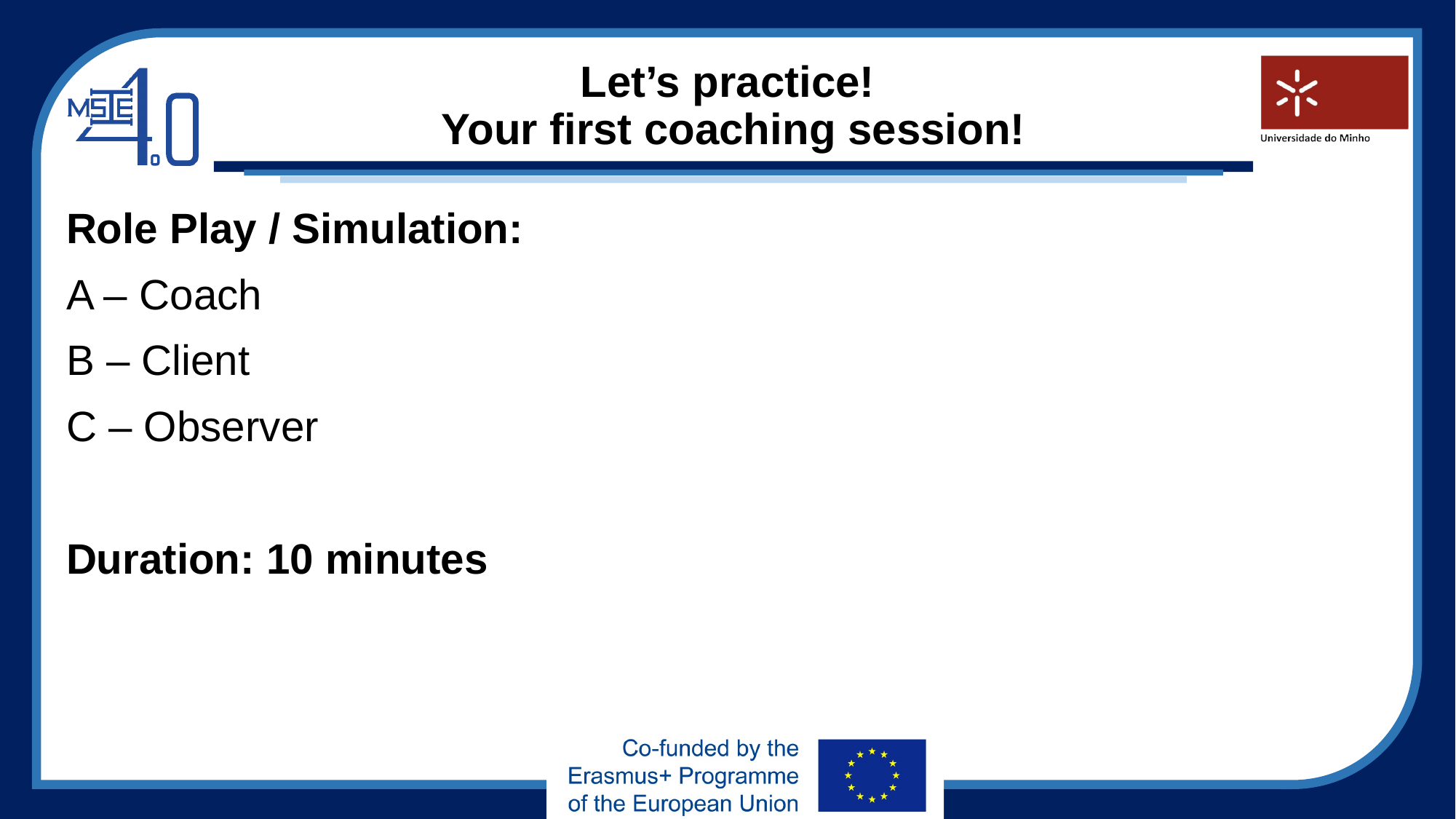

# Let’s practice! Your first coaching session!
Role Play / Simulation:
A – Coach
B – Client
C – Observer

Duration: 10 minutes